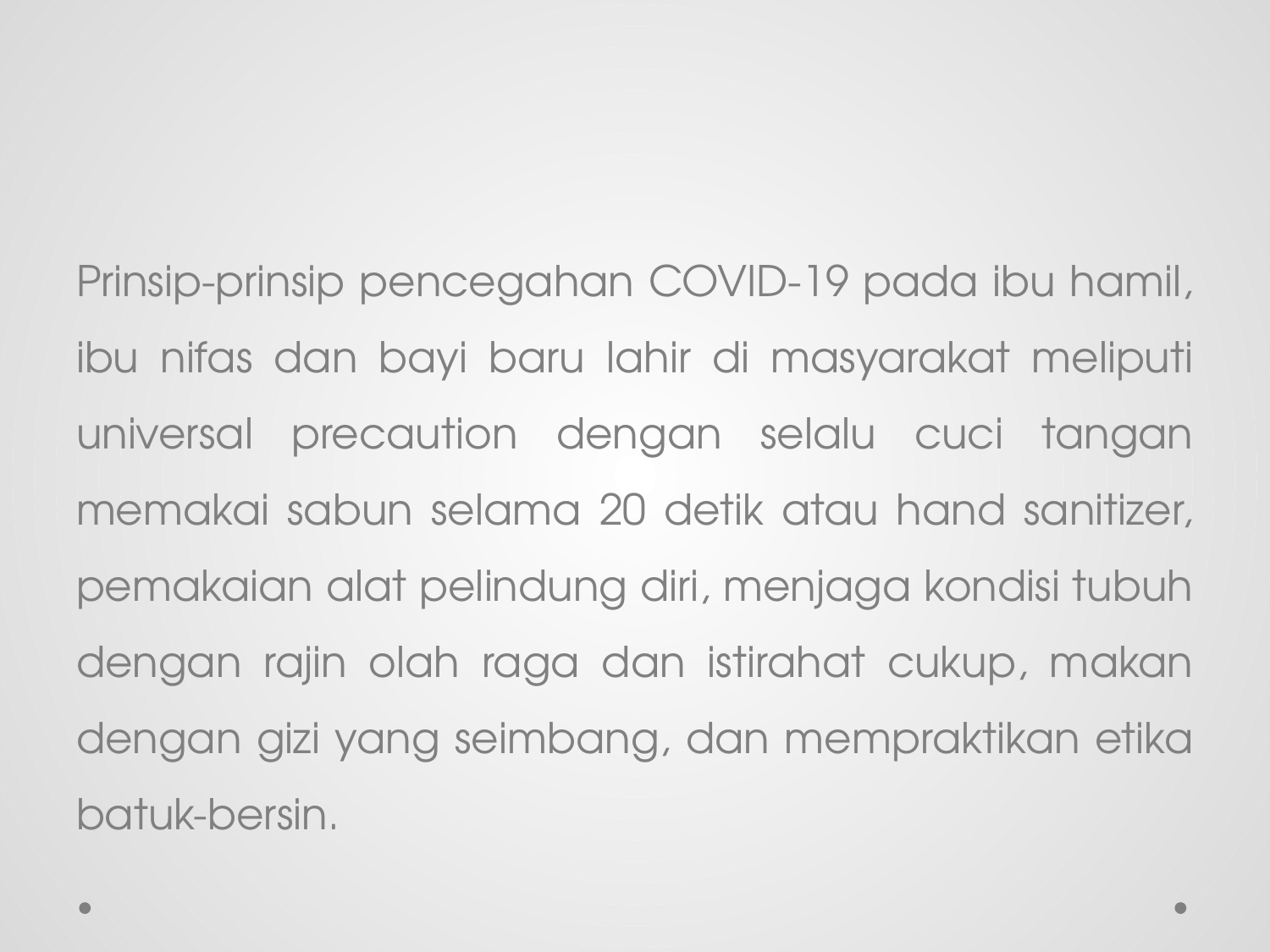

#
Prinsip-prinsip pencegahan COVID-19 pada ibu hamil, ibu nifas dan bayi baru lahir di masyarakat meliputi universal precaution dengan selalu cuci tangan memakai sabun selama 20 detik atau hand sanitizer, pemakaian alat pelindung diri, menjaga kondisi tubuh dengan rajin olah raga dan istirahat cukup, makan dengan gizi yang seimbang, dan mempraktikan etika batuk-bersin.